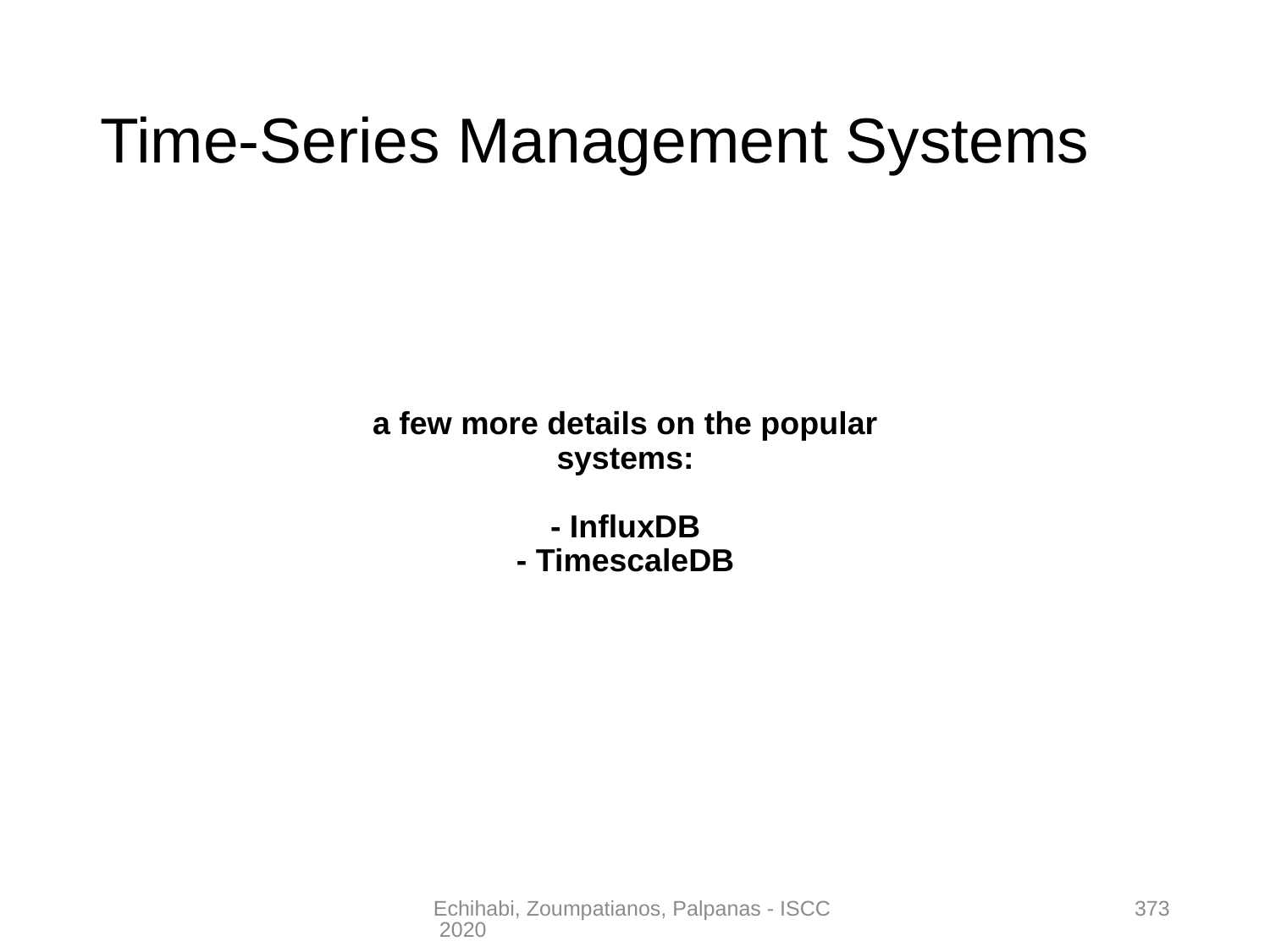

# Time-Series Management Systems
a few more details on the popular systems:

- InfluxDB
- TimescaleDB
Echihabi, Zoumpatianos, Palpanas - ISCC 2020
373